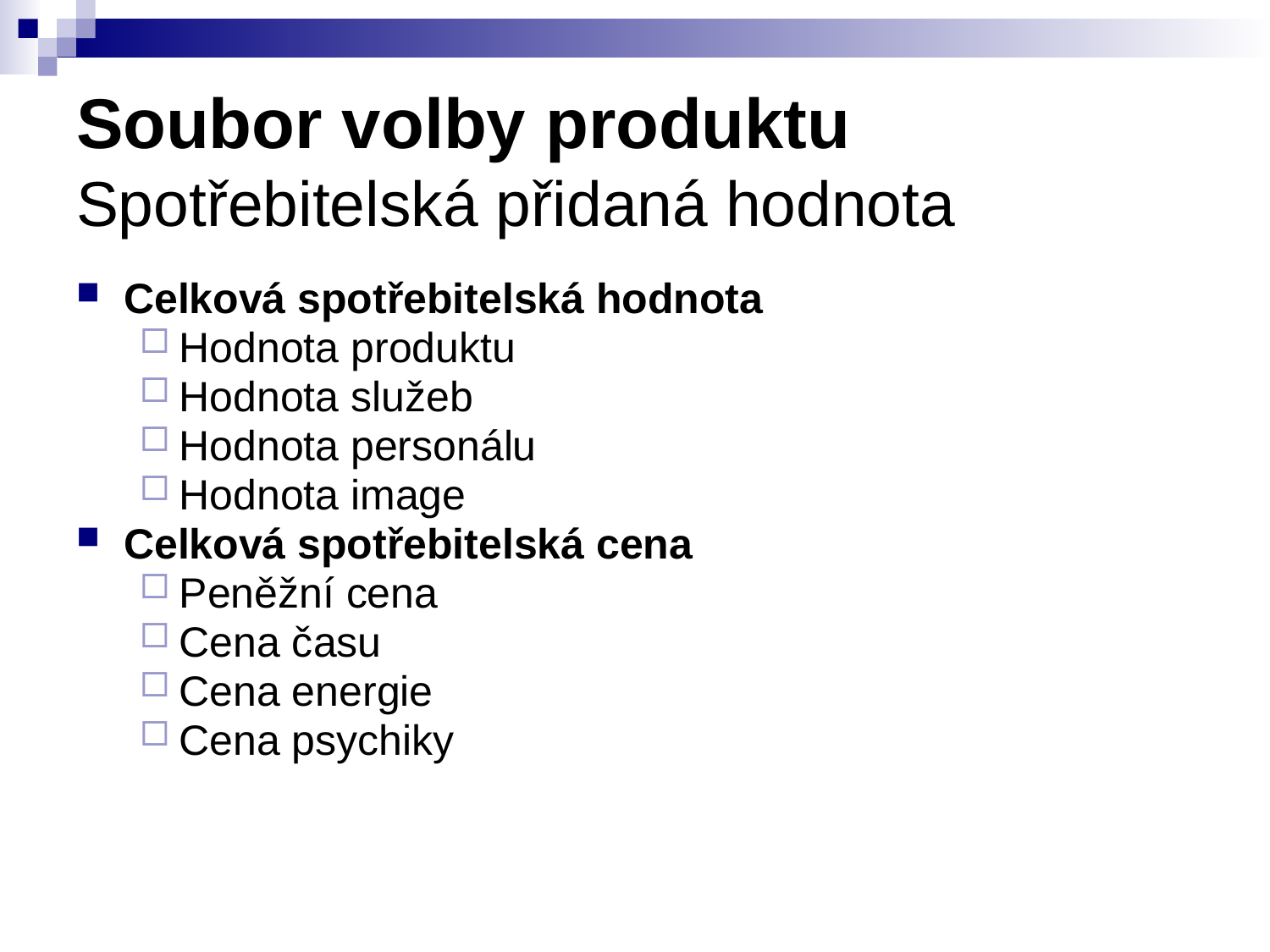

# Soubor volby produktu Spotřebitelská přidaná hodnota
Celková spotřebitelská hodnota
Hodnota produktu
Hodnota služeb
Hodnota personálu
Hodnota image
Celková spotřebitelská cena
Peněžní cena
Cena času
Cena energie
Cena psychiky